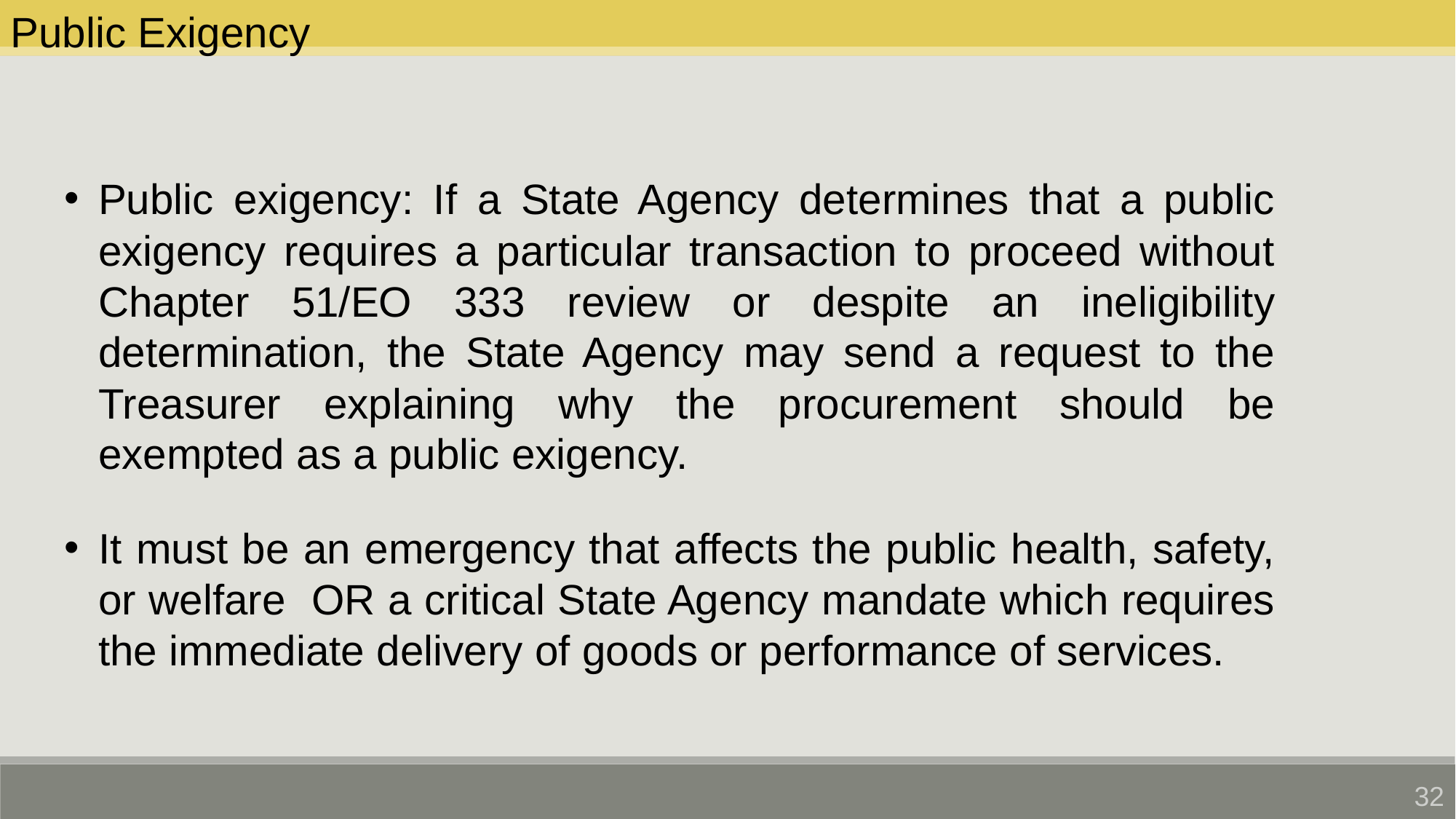

Public Exigency

Public exigency: If a State Agency determines that a public exigency requires a particular transaction to proceed without Chapter 51/EO 333 review or despite an ineligibility determination, the State Agency may send a request to the Treasurer explaining why the procurement should be exempted as a public exigency.

It must be an emergency that affects the public health, safety, or welfare  OR a critical State Agency mandate which requires the immediate delivery of goods or performance of services.

32